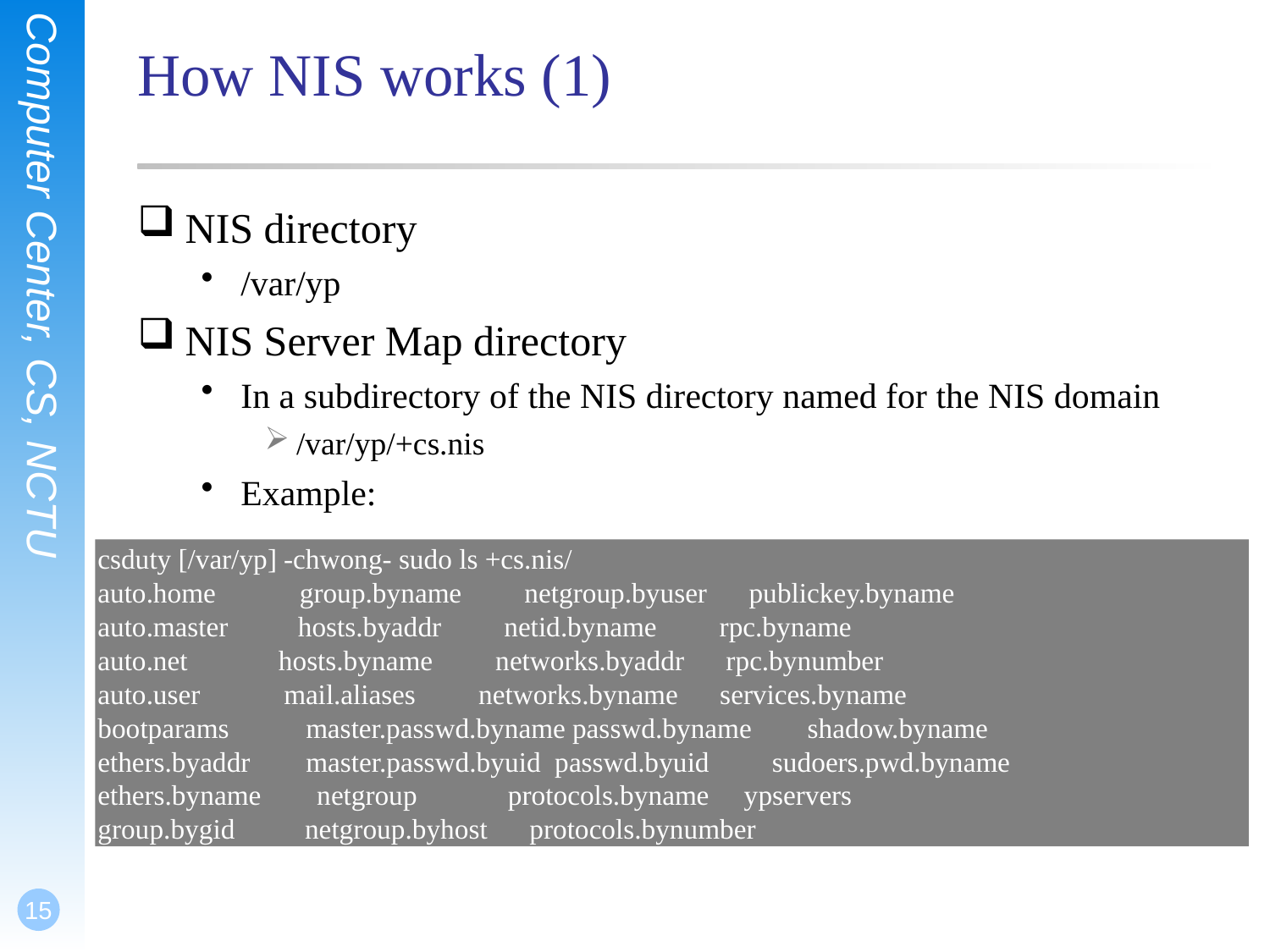

# How NIS works (1)
NIS directory
/var/yp
NIS Server Map directory
In a subdirectory of the NIS directory named for the NIS domain
/var/yp/+cs.nis
Example:
csduty [/var/yp] -chwong- sudo ls +cs.nis/
auto.home            group.byname         netgroup.byuser      publickey.byname
auto.master          hosts.byaddr         netid.byname         rpc.byname
auto.net             hosts.byname         networks.byaddr      rpc.bynumber
auto.user            mail.aliases         networks.byname      services.byname
bootparams           master.passwd.byname passwd.byname        shadow.byname
ethers.byaddr        master.passwd.byuid  passwd.byuid         sudoers.pwd.byname
ethers.byname        netgroup             protocols.byname     ypservers
group.bygid          netgroup.byhost      protocols.bynumber